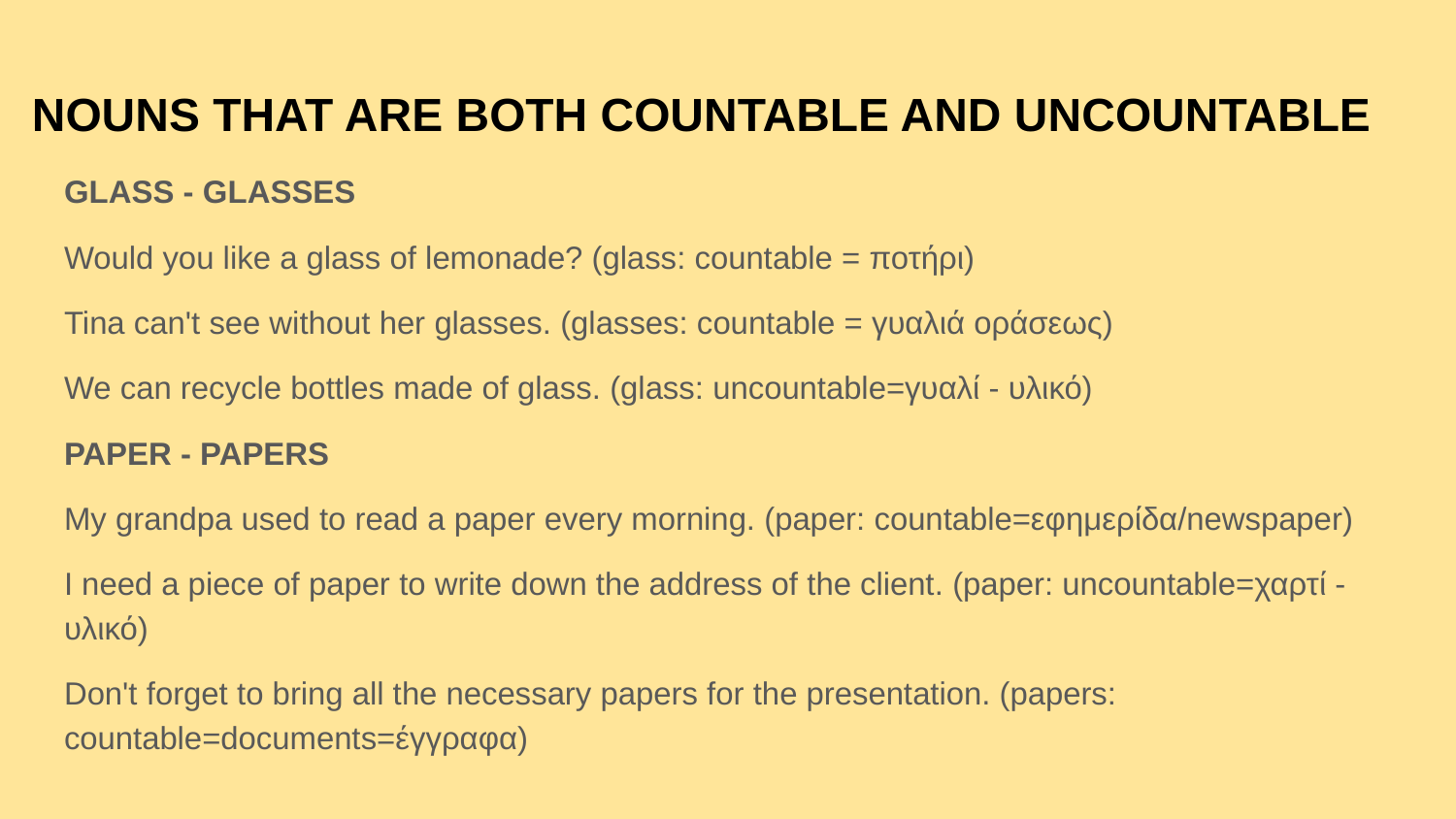

# NOUNS THAT ARE BOTH COUNTABLE AND UNCOUNTABLE
GLASS - GLASSES
Would you like a glass of lemonade? (glass: countable = ποτήρι)
Tina can't see without her glasses. (glasses: countable = γυαλιά οράσεως)
We can recycle bottles made of glass. (glass: uncountable=γυαλί - υλικό)
PAPER - PAPERS
My grandpa used to read a paper every morning. (paper: countable=εφημερίδα/newspaper)
I need a piece of paper to write down the address of the client. (paper: uncountable=χαρτί -υλικό)
Don't forget to bring all the necessary papers for the presentation. (papers: countable=documents=έγγραφα)